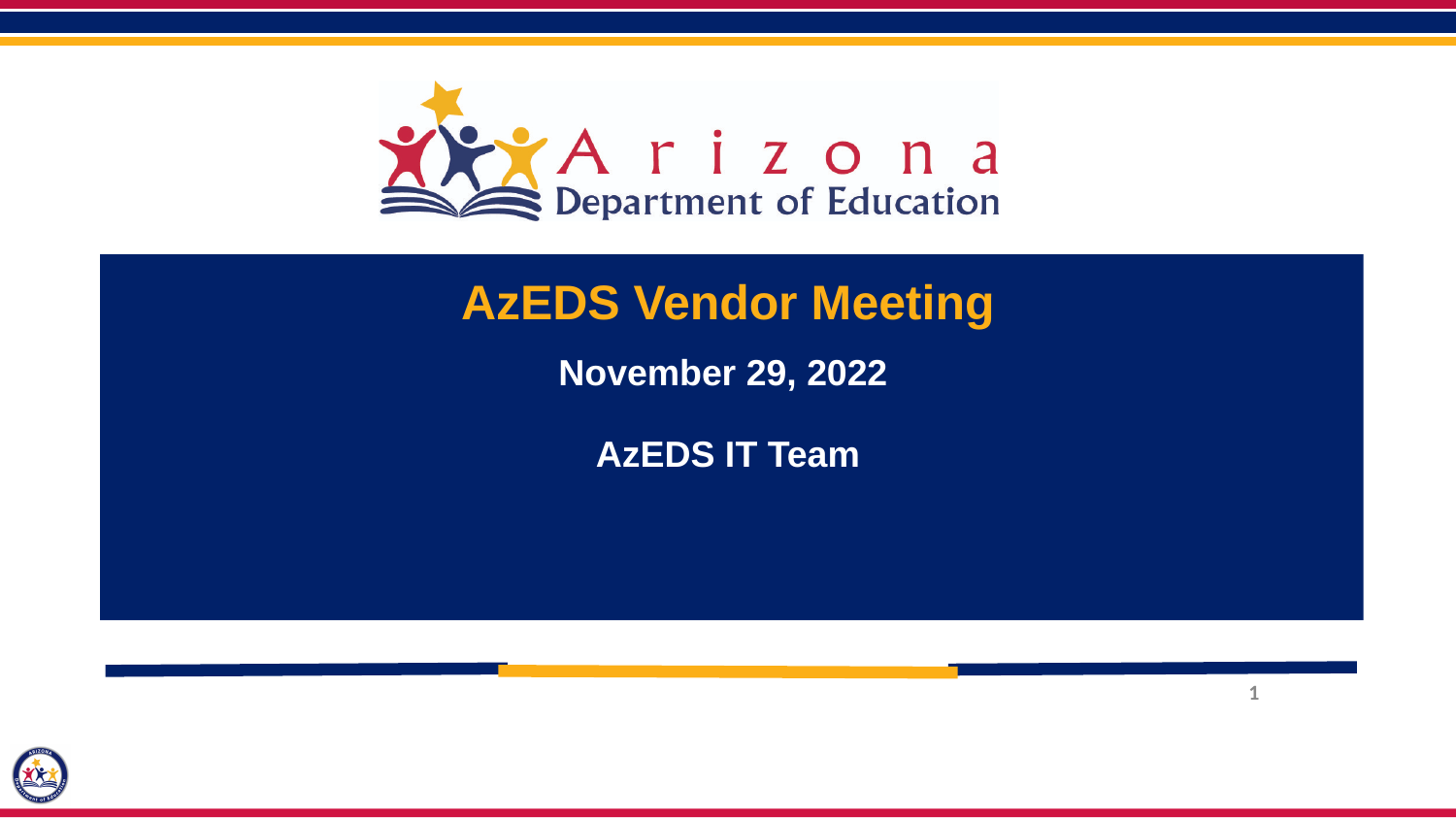

AzEDS Vendor Meeting
November 29, 2022
AzEDS IT Team
1